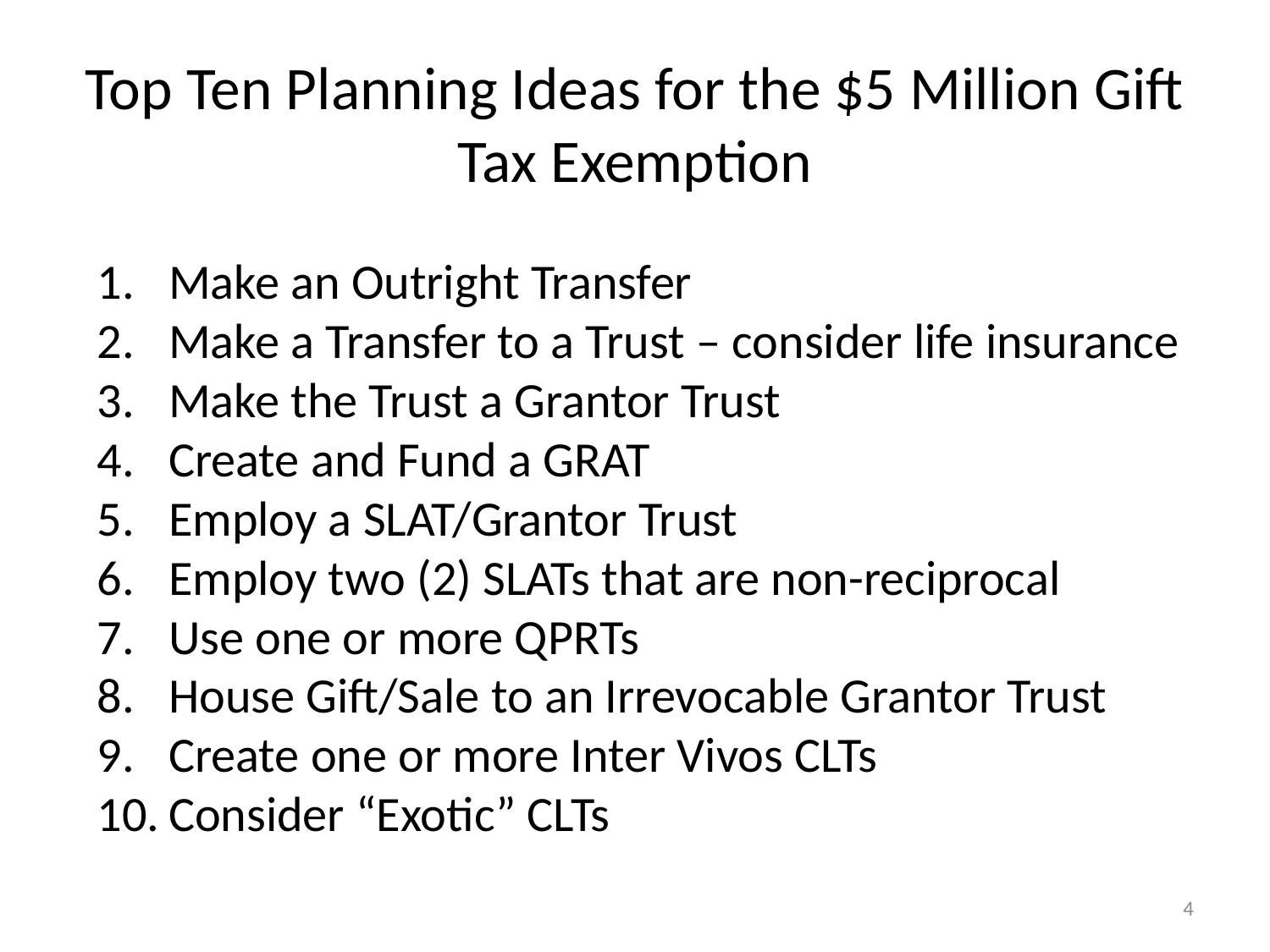

# Top Ten Planning Ideas for the $5 Million Gift Tax Exemption
Make an Outright Transfer
Make a Transfer to a Trust – consider life insurance
Make the Trust a Grantor Trust
Create and Fund a GRAT
Employ a SLAT/Grantor Trust
Employ two (2) SLATs that are non-reciprocal
Use one or more QPRTs
House Gift/Sale to an Irrevocable Grantor Trust
Create one or more Inter Vivos CLTs
Consider “Exotic” CLTs
4